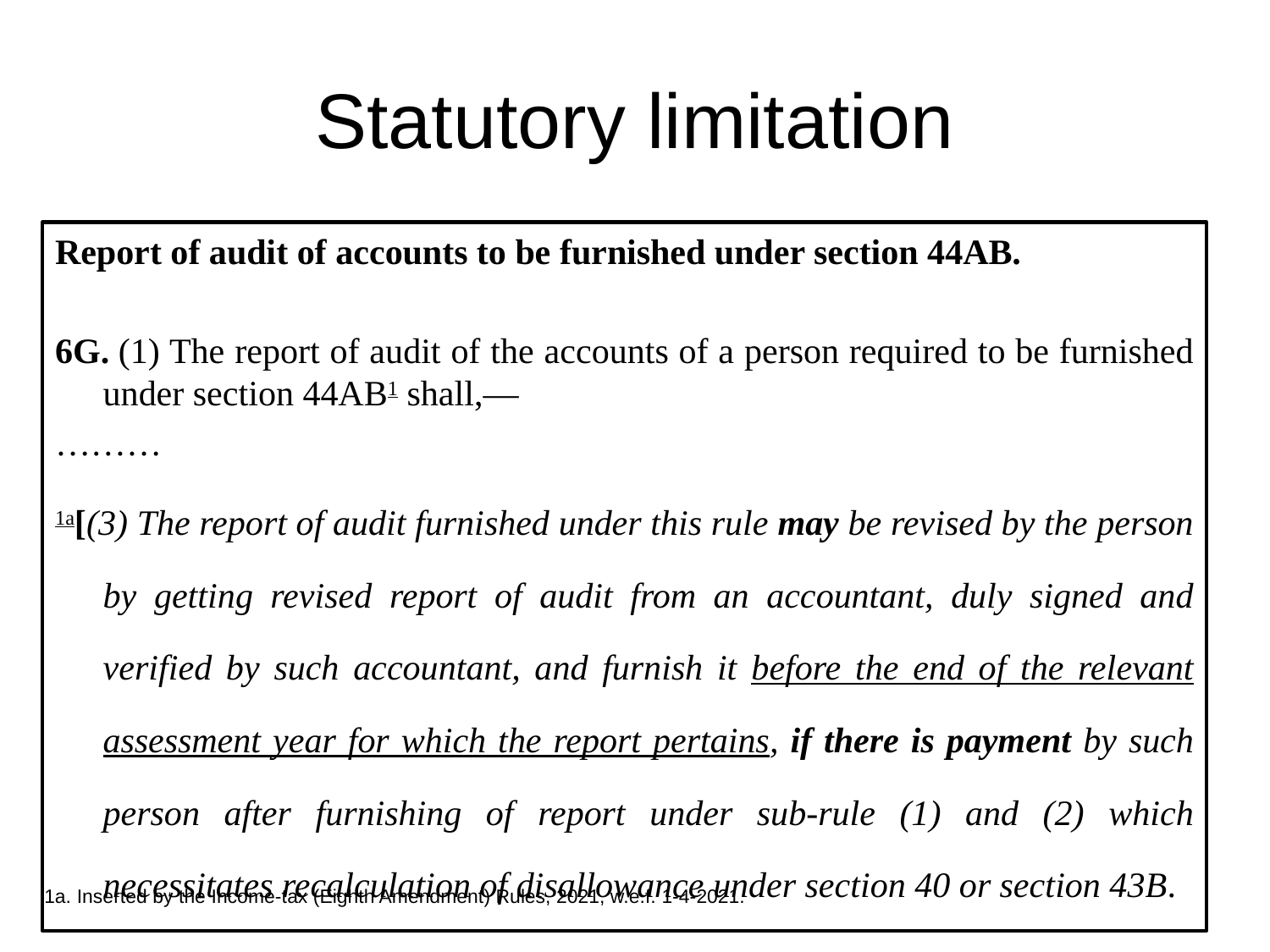

# Statutory limitation
Report of audit of accounts to be furnished under section 44AB.

6G. (1) The report of audit of the accounts of a person required to be furnished under section 44AB1 shall,—
………
1a[(3) The report of audit furnished under this rule may be revised by the person by getting revised report of audit from an accountant, duly signed and verified by such accountant, and furnish it before the end of the relevant assessment year for which the report pertains, if there is payment by such person after furnishing of report under sub-rule (1) and (2) which necessitates recalculation of disallowance under section 40 or section 43B.

1a. Inserted by the Income-tax (Eighth Amendment) Rules, 2021, w.e.f. 1-4-2021.
| Pankaj Shah | 9691893040 |